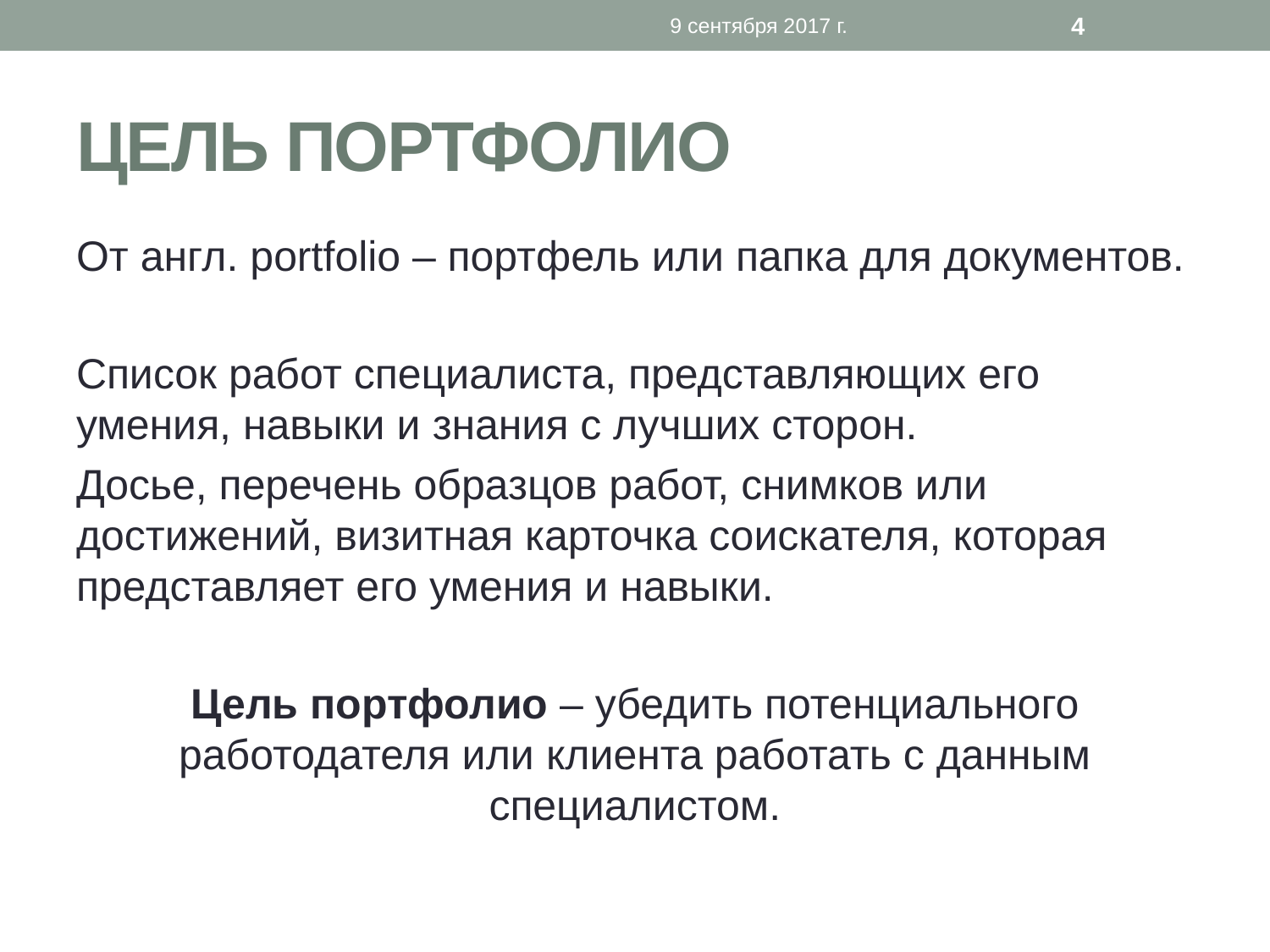

9 сентября 2017 г.
4
# Цель портфолио
От англ. portfolio – портфель или папка для документов.

Список работ специалиста, представляющих его умения, навыки и знания с лучших сторон.
Досье, перечень образцов работ, снимков или достижений, визитная карточка соискателя, которая представляет его умения и навыки.

Цель портфолио – убедить потенциального работодателя или клиента работать с данным специалистом.